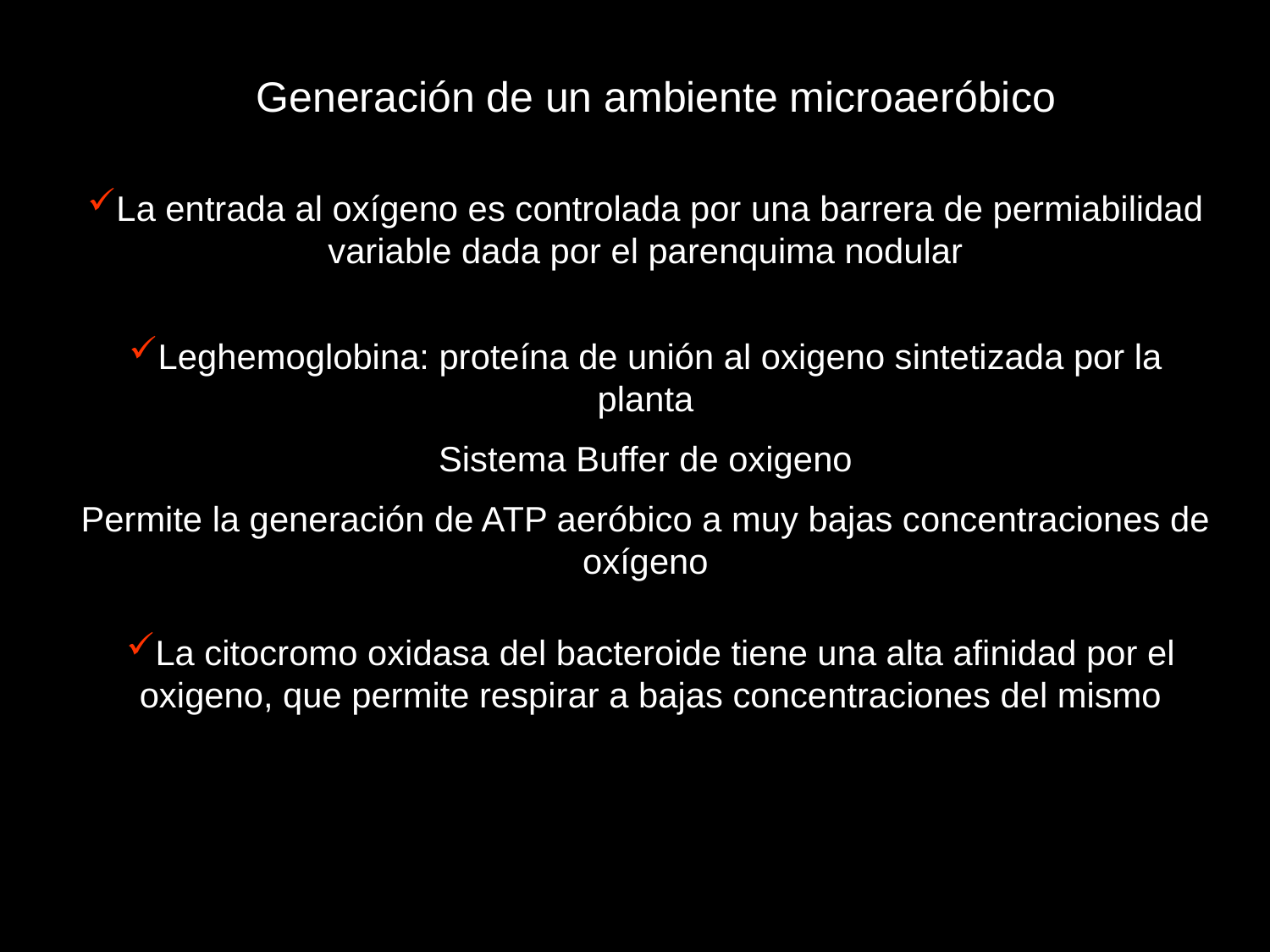

Generación de un ambiente microaeróbico
La entrada al oxígeno es controlada por una barrera de permiabilidad variable dada por el parenquima nodular
Leghemoglobina: proteína de unión al oxigeno sintetizada por la planta
Sistema Buffer de oxigeno
Permite la generación de ATP aeróbico a muy bajas concentraciones de oxígeno
La citocromo oxidasa del bacteroide tiene una alta afinidad por el oxigeno, que permite respirar a bajas concentraciones del mismo